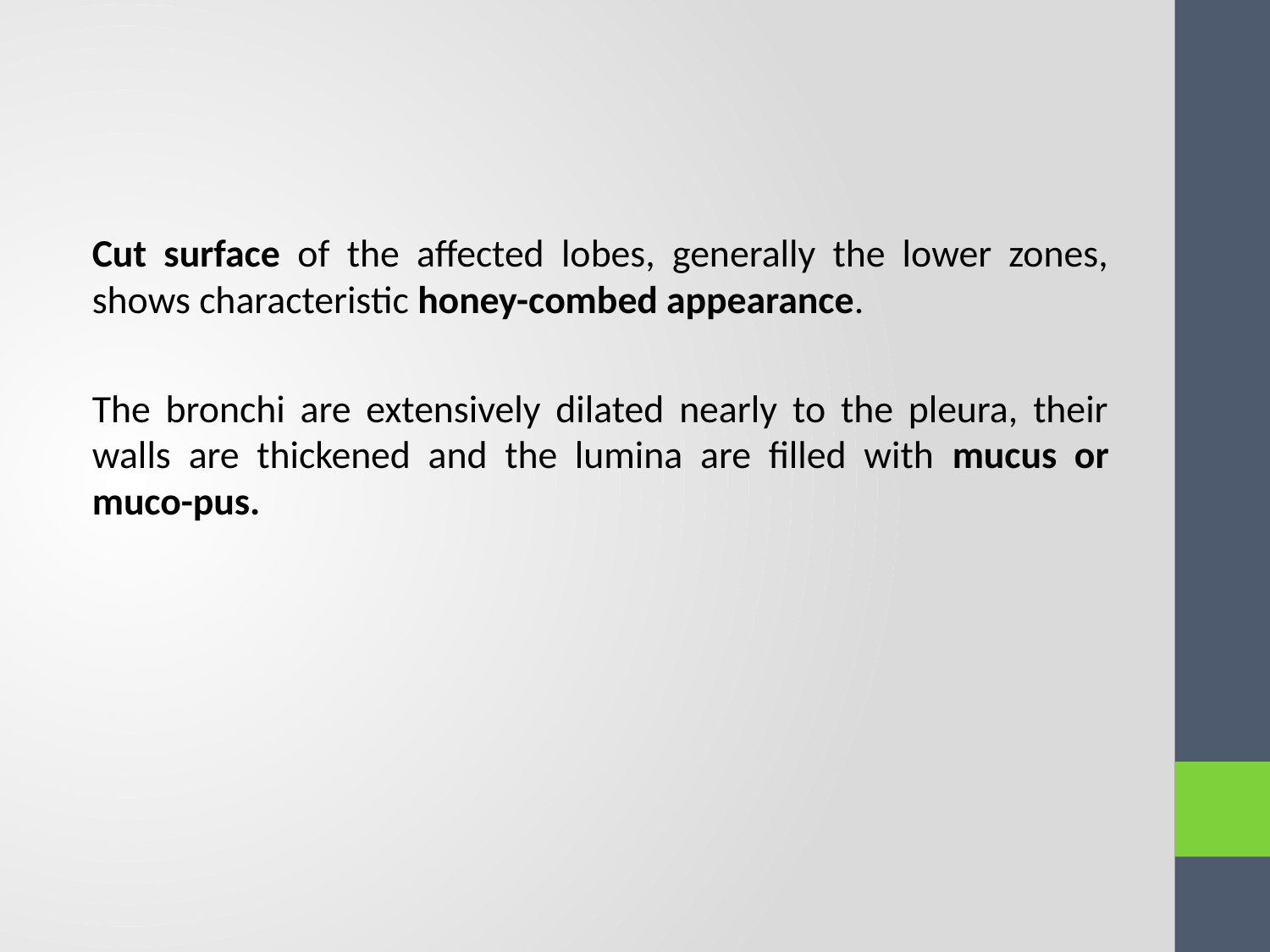

#
Cut surface of the affected lobes, generally the lower zones, shows characteristic honey-combed appearance.

The bronchi are extensively dilated nearly to the pleura, their walls are thickened and the lumina are filled with mucus or muco-pus.